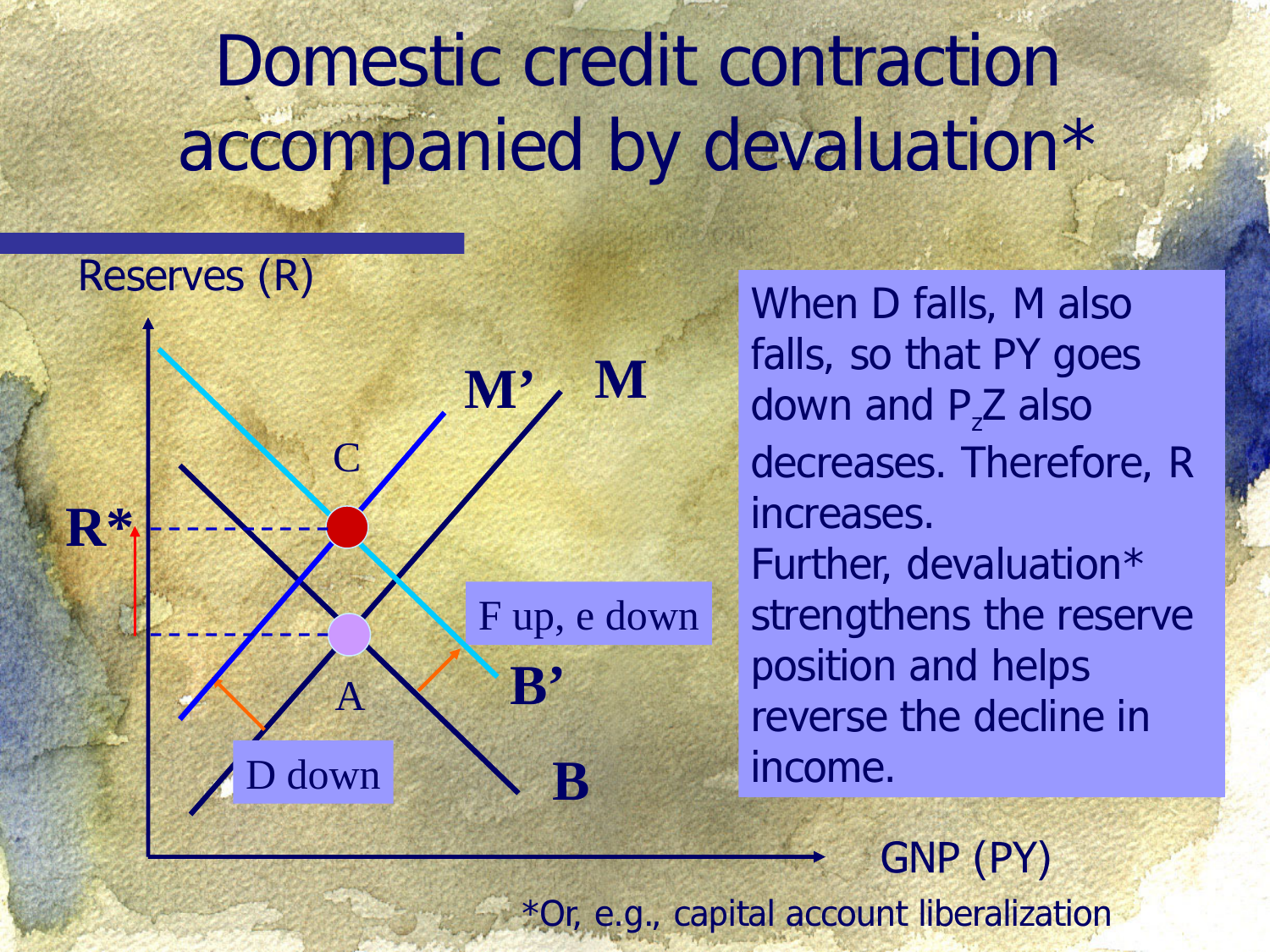

Domestic credit contraction accompanied by devaluation*
Reserves (R)
When D falls, M also falls, so that PY goes down and PzZ also decreases. Therefore, R increases.
Further, devaluation* strengthens the reserve position and helps reverse the decline in income.

M
M’

C

R*

F up, e down

B’

A

B
D down
GNP (PY)

*Or, e.g., capital account liberalization